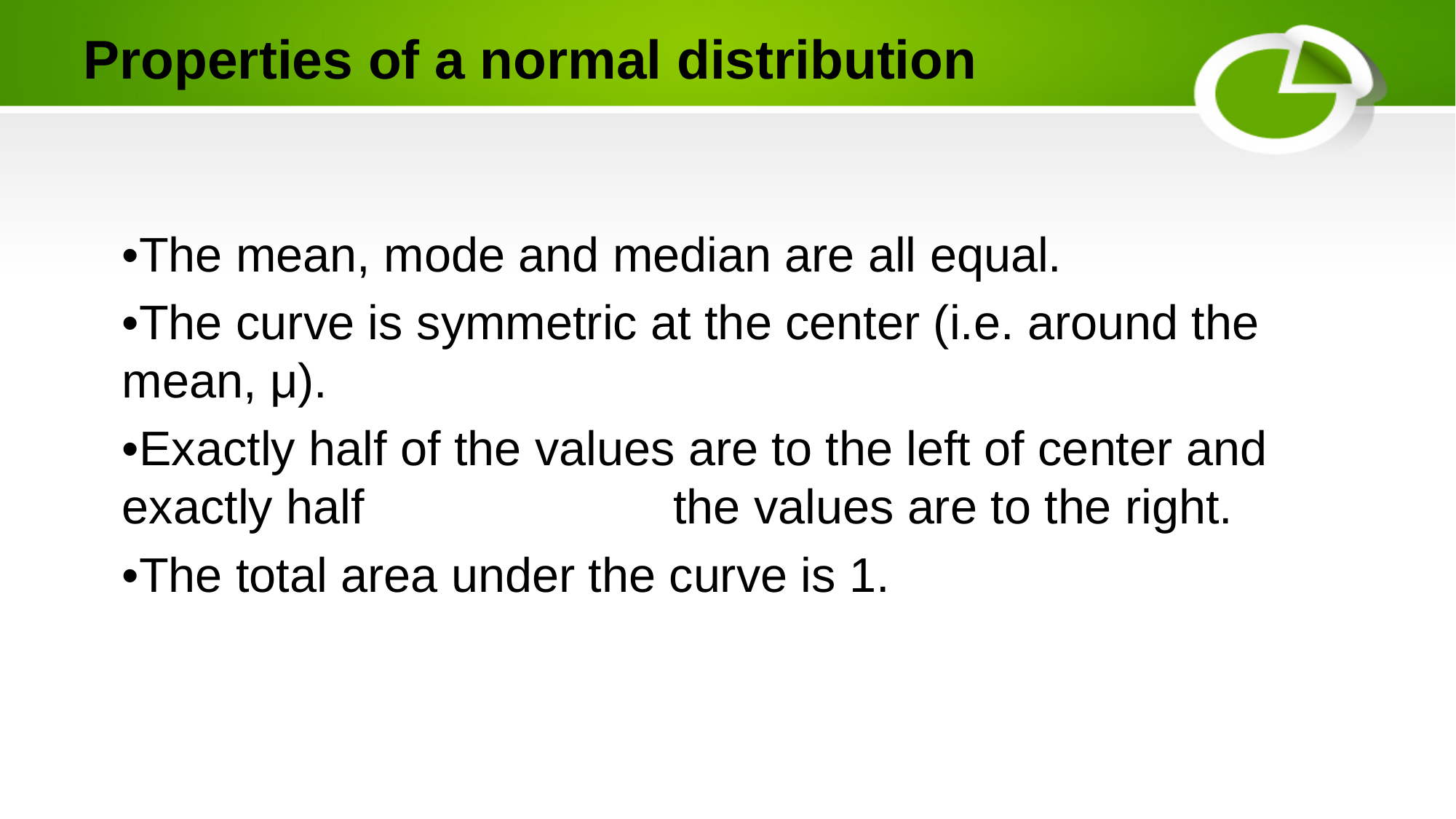

# Properties of a normal distribution
•The mean, mode and median are all equal.
•The curve is symmetric at the center (i.e. around the mean, μ).
•Exactly half of the values are to the left of center and exactly half                       the values are to the right.
•The total area under the curve is 1.